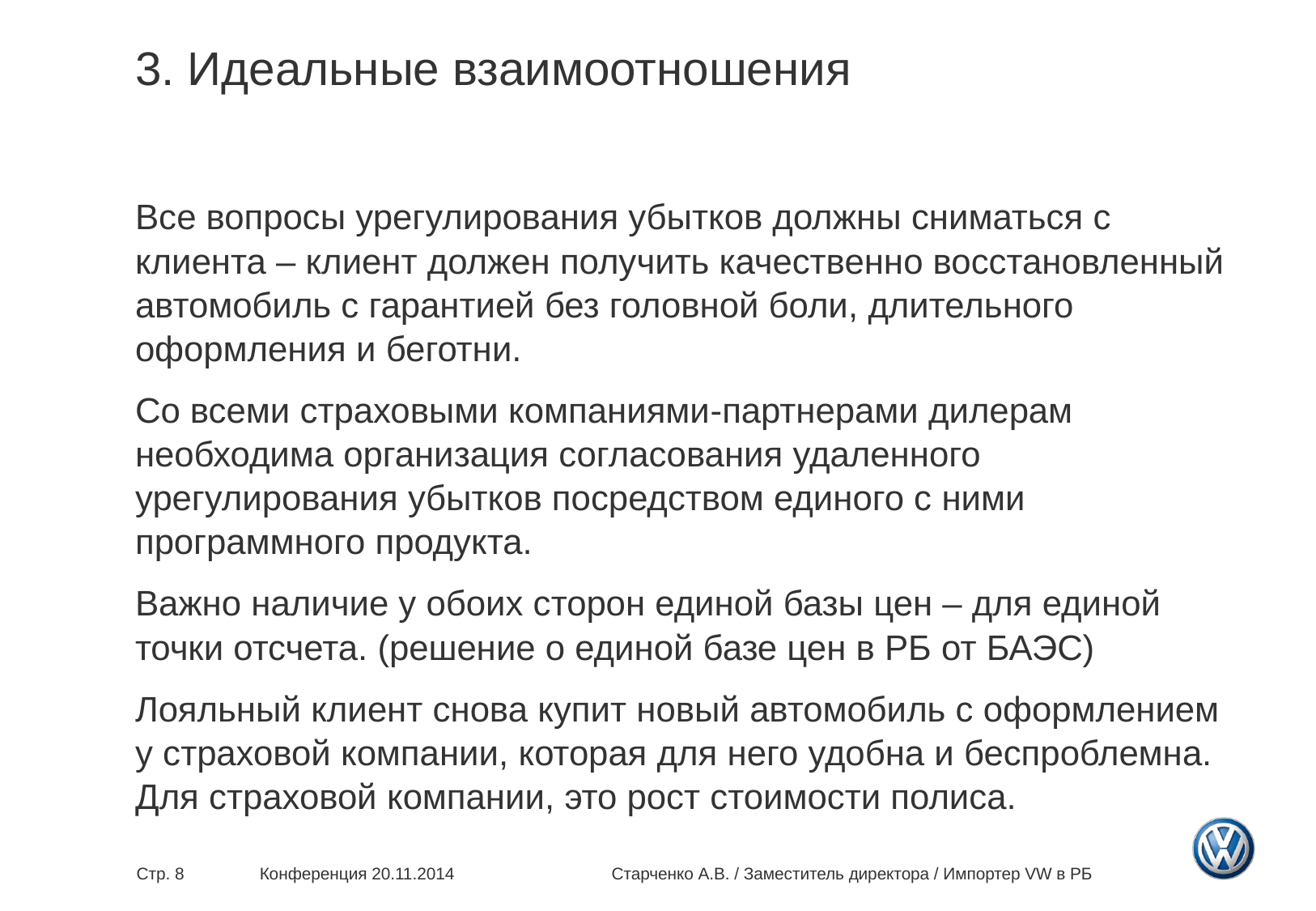

# 3. Идеальные взаимоотношения
Все вопросы урегулирования убытков должны сниматься с клиента – клиент должен получить качественно восстановленный автомобиль с гарантией без головной боли, длительного оформления и беготни.
Со всеми страховыми компаниями-партнерами дилерам необходима организация согласования удаленного урегулирования убытков посредством единого с ними программного продукта.
Важно наличие у обоих сторон единой базы цен – для единой точки отсчета. (решение о единой базе цен в РБ от БАЭС)
Лояльный клиент снова купит новый автомобиль с оформлением у страховой компании, которая для него удобна и беспроблемна. Для страховой компании, это рост стоимости полиса.
Стр. 8
Конференция 20.11.2014
Старченко А.В. / Заместитель директора / Импортер VW в РБ